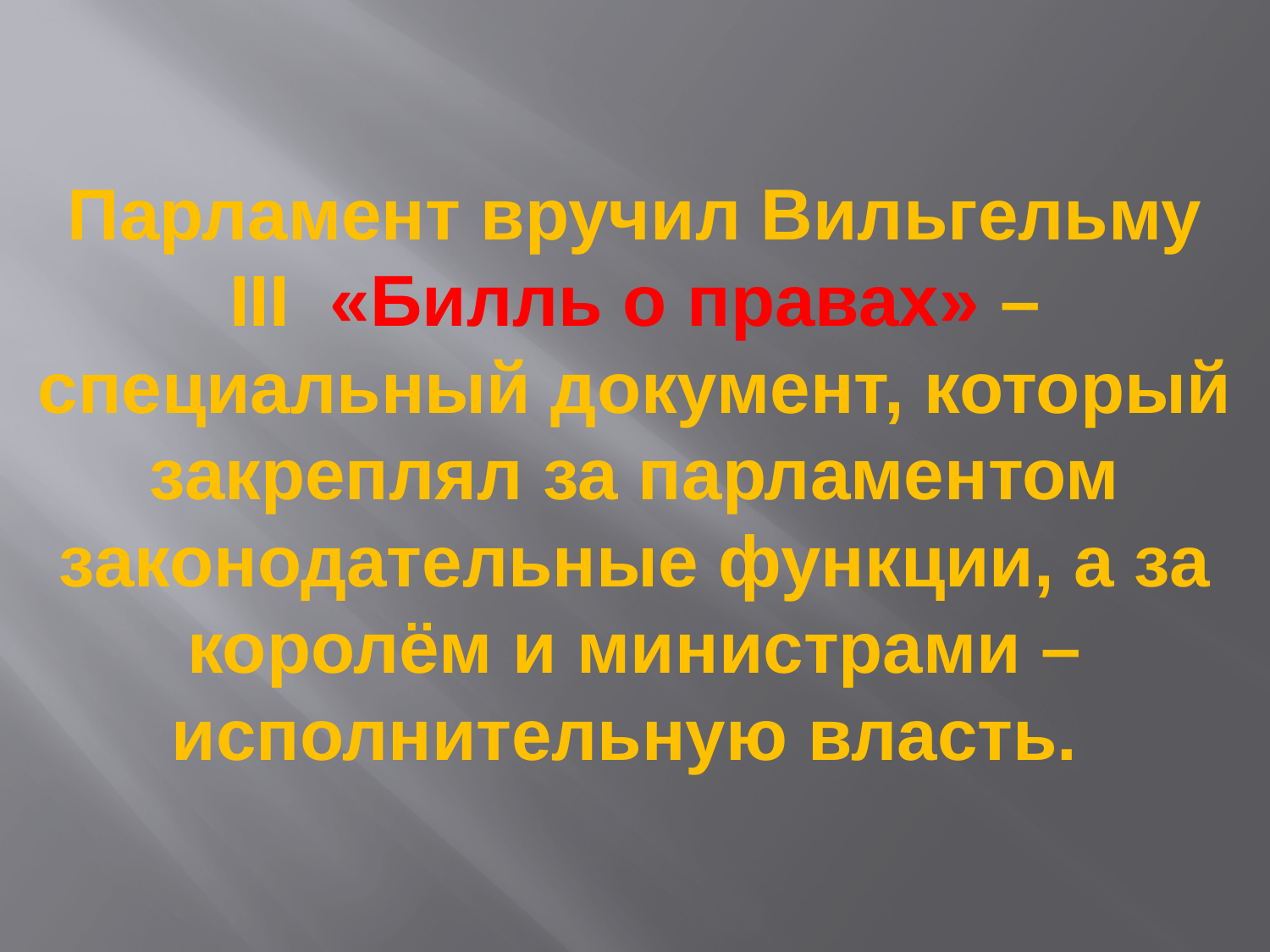

# Парламент вручил Вильгельму III  «Билль о правах» – специальный документ, который закреплял за парламентом законодательные функции, а за королём и министрами – исполнительную власть.